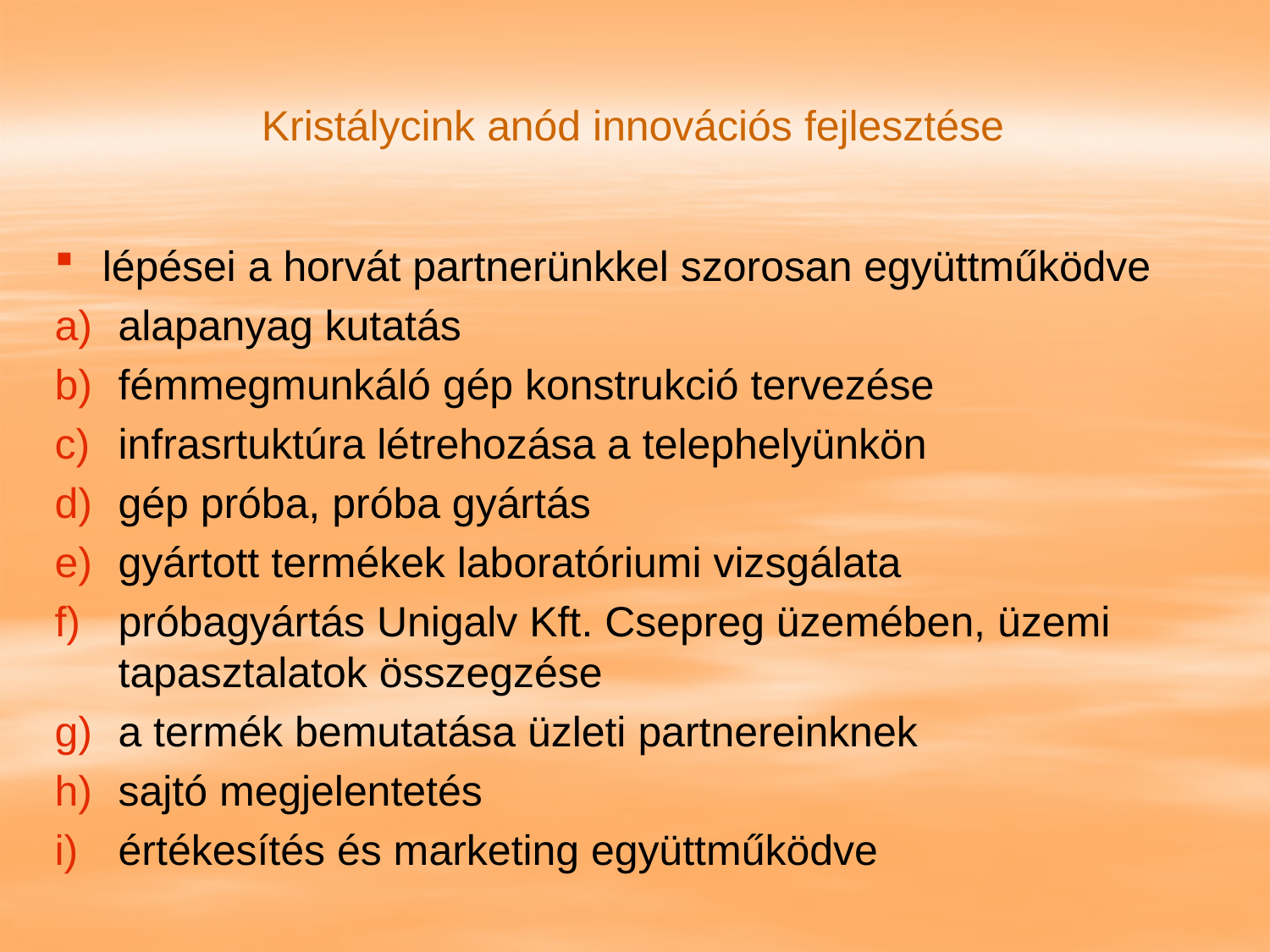

# Kristálycink anód innovációs fejlesztése
lépései a horvát partnerünkkel szorosan együttműködve
alapanyag kutatás
fémmegmunkáló gép konstrukció tervezése
infrasrtuktúra létrehozása a telephelyünkön
gép próba, próba gyártás
gyártott termékek laboratóriumi vizsgálata
próbagyártás Unigalv Kft. Csepreg üzemében, üzemi tapasztalatok összegzése
a termék bemutatása üzleti partnereinknek
sajtó megjelentetés
értékesítés és marketing együttműködve